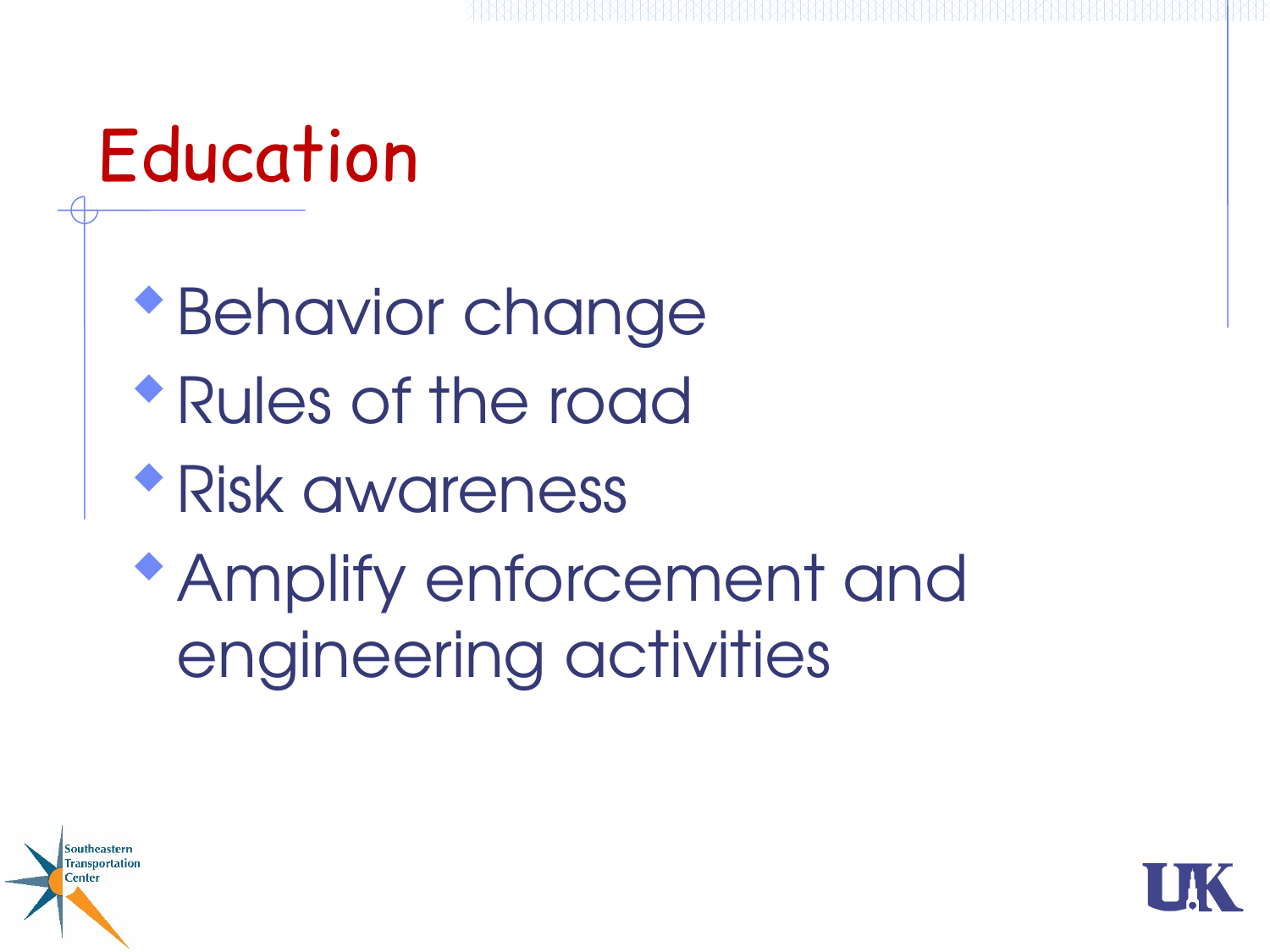

# Education
Behavior change
Rules of the road
Risk awareness
Amplify enforcement and engineering activities